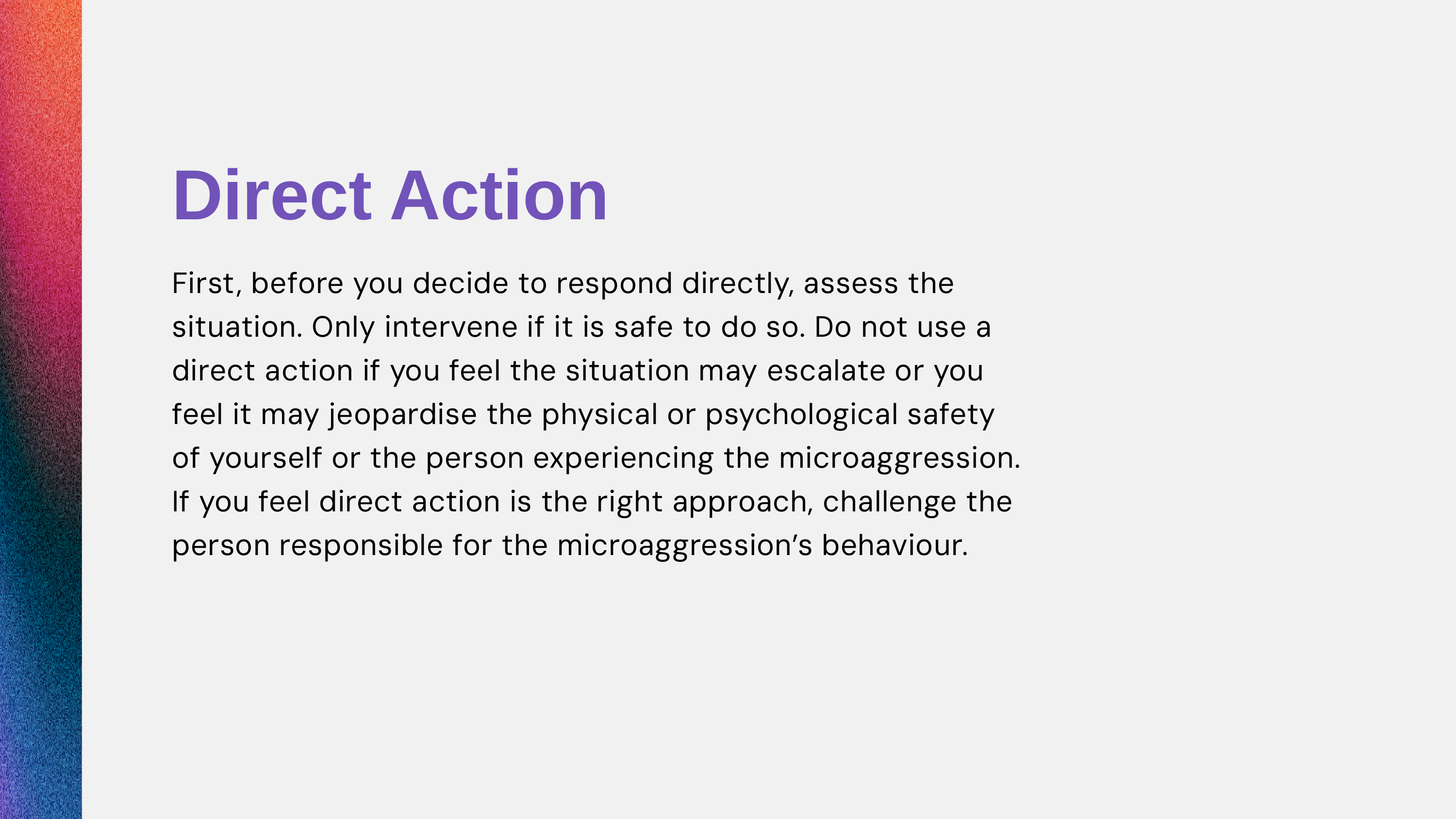

Direct Action

First, before you decide to respond directly, assess the situation. Only intervene if it is safe to do so. Do not use a direct action if you feel the situation may escalate or you feel it may jeopardise the physical or psychological safety of yourself or the person experiencing the microaggression. If you feel direct action is the right approach, challenge the person responsible for the microaggression’s behaviour.